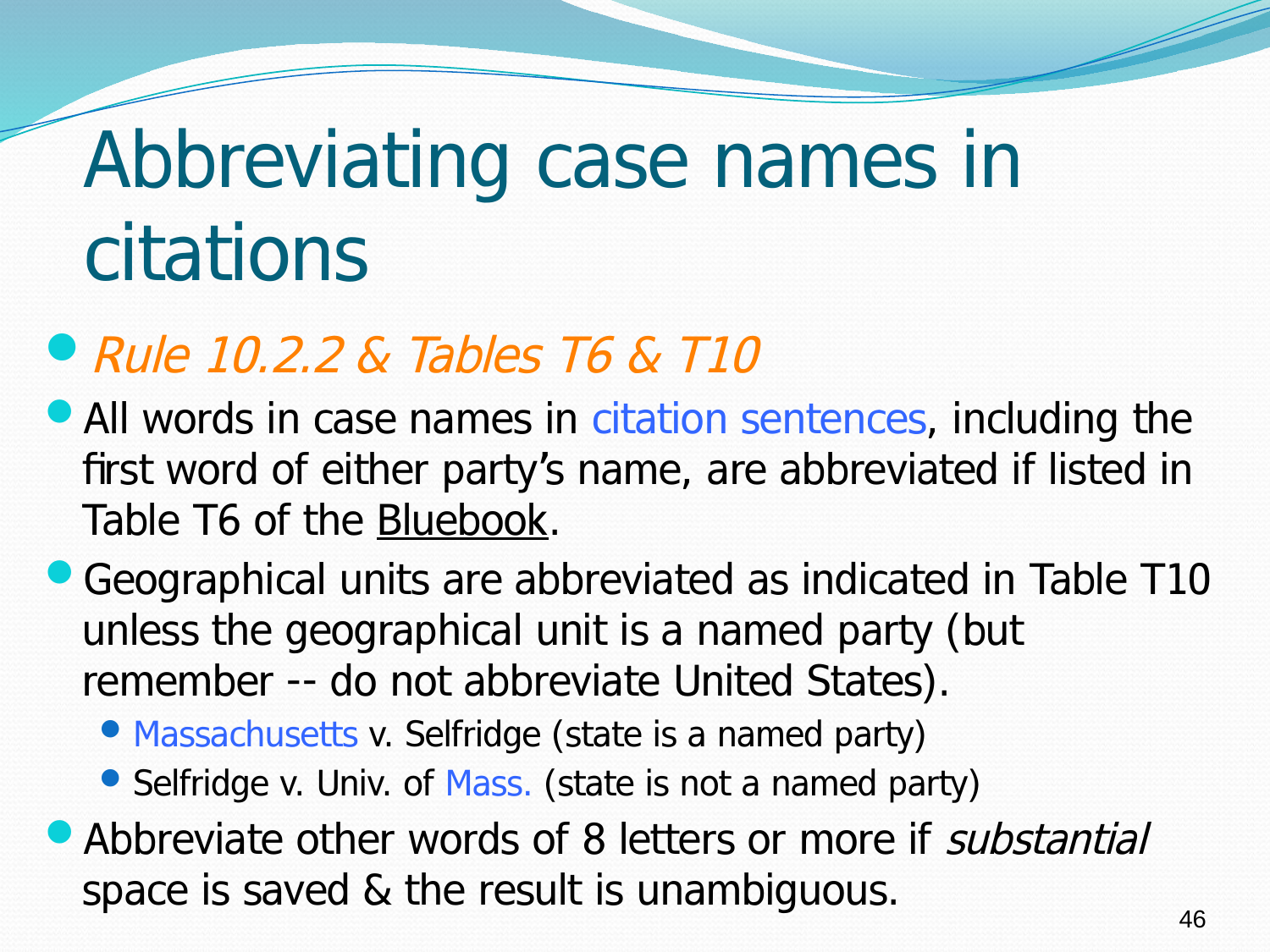

# Abbreviating case names in citations
Rule 10.2.2 & Tables T6 & T10
All words in case names in citation sentences, including the first word of either party’s name, are abbreviated if listed in Table T6 of the Bluebook.
Geographical units are abbreviated as indicated in Table T10 unless the geographical unit is a named party (but remember -- do not abbreviate United States).
Massachusetts v. Selfridge (state is a named party)
Selfridge v. Univ. of Mass. (state is not a named party)
Abbreviate other words of 8 letters or more if substantial space is saved & the result is unambiguous.
46